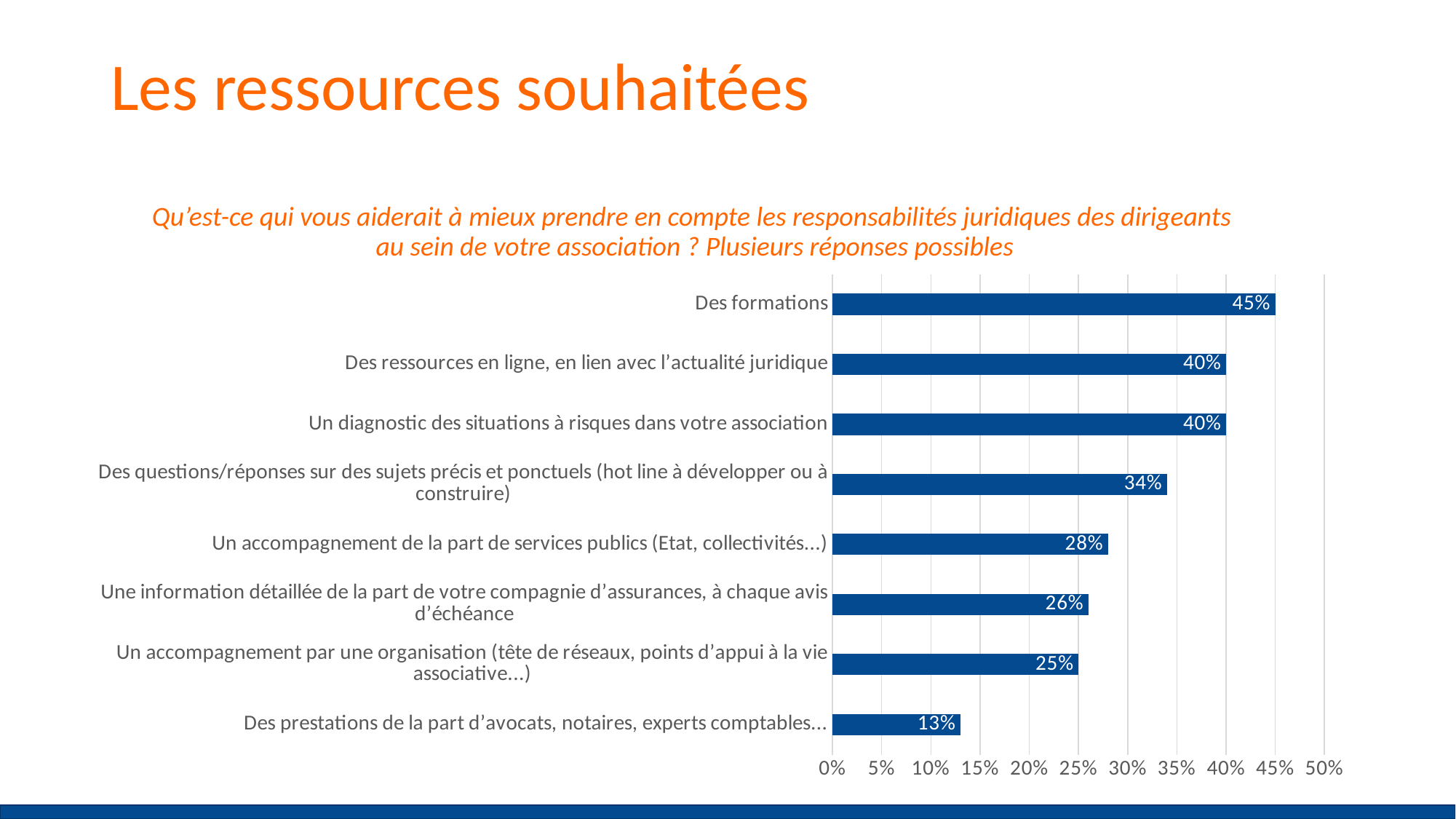

# Les ressources souhaitées
Qu’est-ce qui vous aiderait à mieux prendre en compte les responsabilités juridiques des dirigeants
au sein de votre association ? Plusieurs réponses possibles

### Chart

| Category |  |
|---|---|
| Des prestations de la part d’avocats, notaires, experts comptables... | 0.13 |
| Un accompagnement par une organisation (tête de réseaux, points d’appui à la vie associative...) | 0.25 |
| Une information détaillée de la part de votre compagnie d’assurances, à chaque avis d’échéance | 0.26 |
| Un accompagnement de la part de services publics (Etat, collectivités...) | 0.2800000000000001 |
| Des questions/réponses sur des sujets précis et ponctuels (hot line à développer ou à construire) | 0.34 |
| Un diagnostic des situations à risques dans votre association | 0.4 |
| Des ressources en ligne, en lien avec l’actualité juridique | 0.4 |
| Des formations | 0.45 |